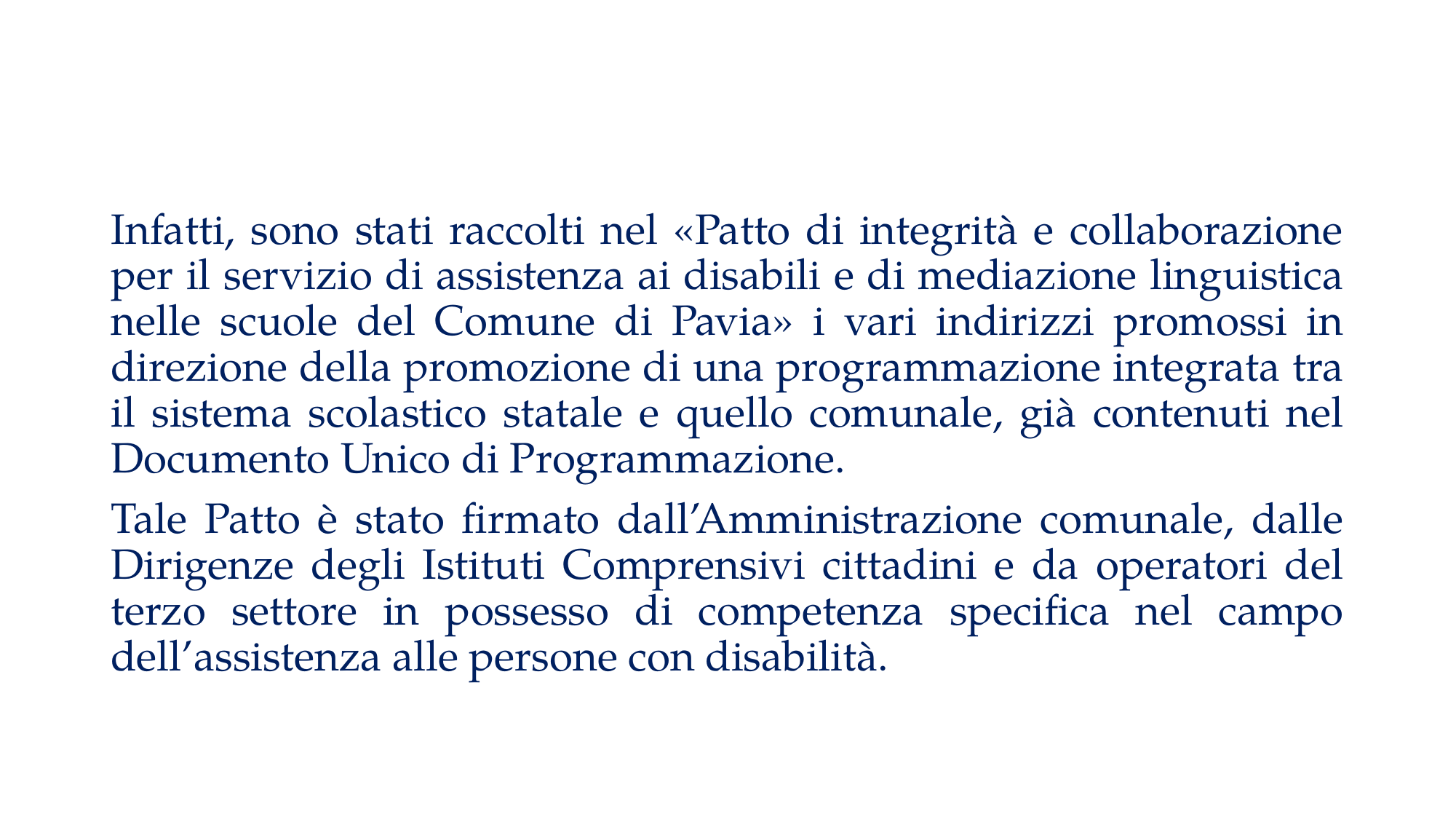

Infatti, sono stati raccolti nel «Patto di integrità e collaborazione per il servizio di assistenza ai disabili e di mediazione linguistica nelle scuole del Comune di Pavia» i vari indirizzi promossi in direzione della promozione di una programmazione integrata tra il sistema scolastico statale e quello comunale, già contenuti nel Documento Unico di Programmazione.
Tale Patto è stato firmato dall’Amministrazione comunale, dalle Dirigenze degli Istituti Comprensivi cittadini e da operatori del terzo settore in possesso di competenza specifica nel campo dell’assistenza alle persone con disabilità.